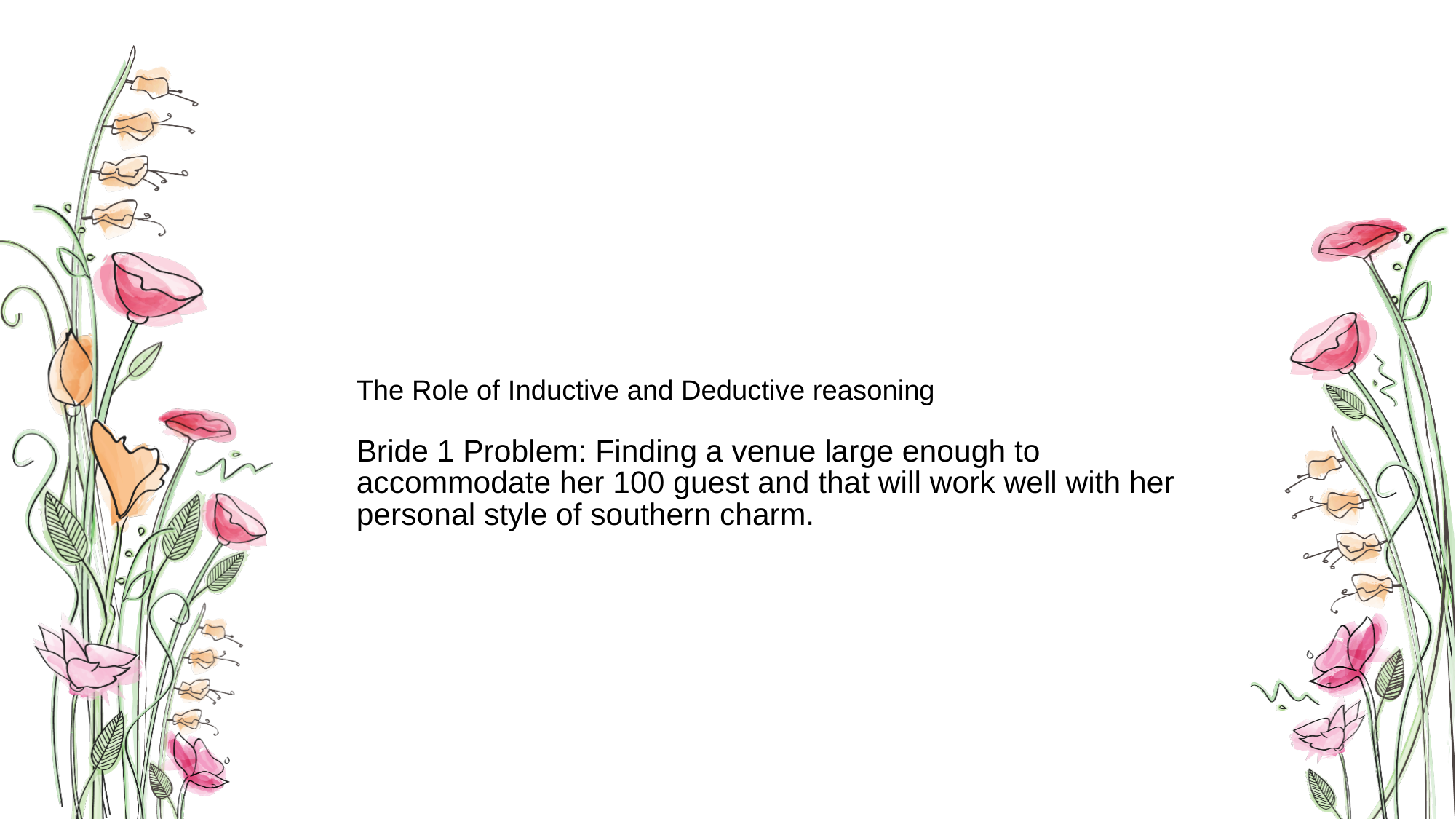

# The Role of Inductive and Deductive reasoning Bride 1 Problem: Finding a venue large enough to accommodate her 100 guest and that will work well with her personal style of southern charm.